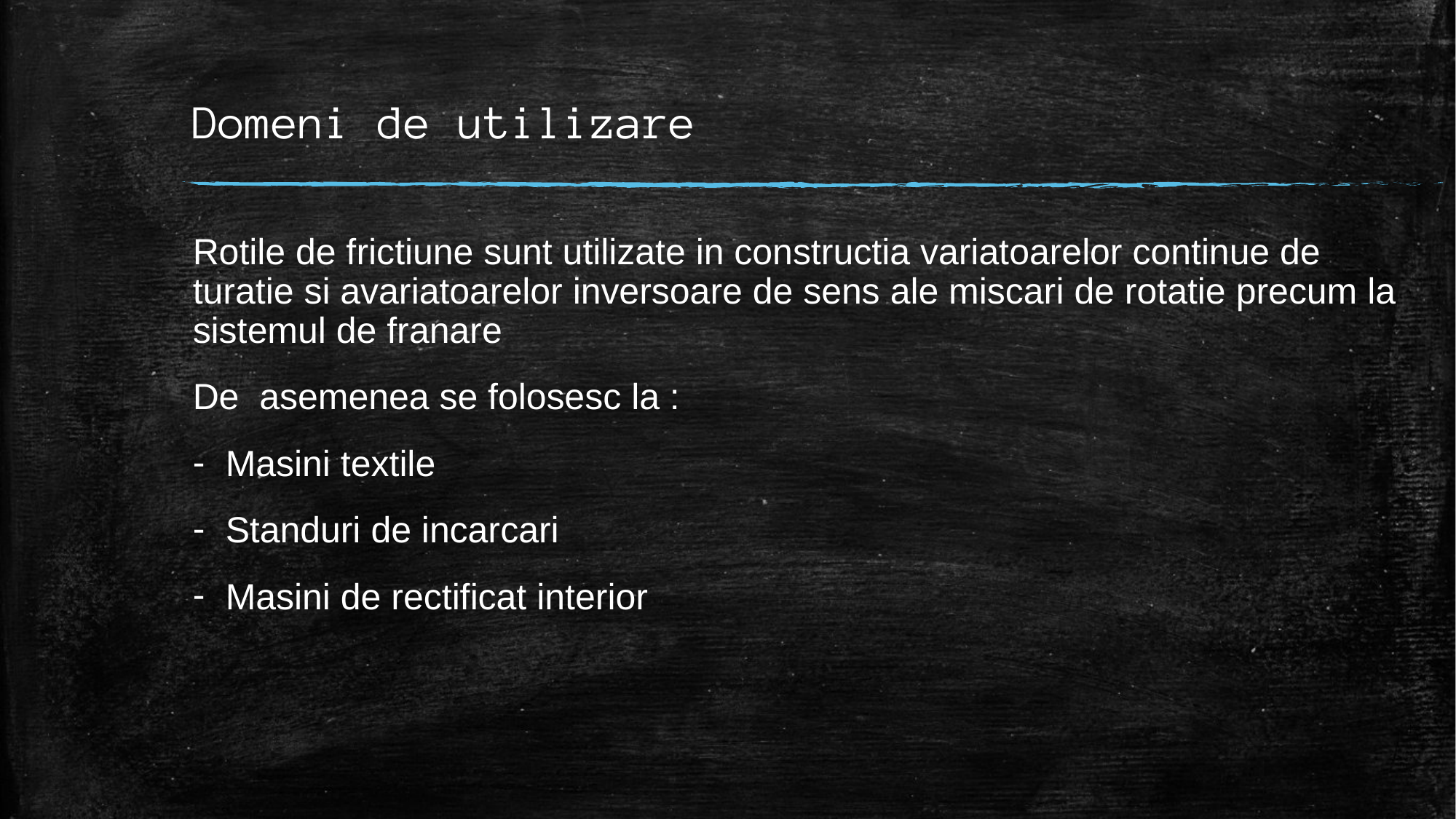

# Domeni de utilizare
Rotile de frictiune sunt utilizate in constructia variatoarelor continue de turatie si avariatoarelor inversoare de sens ale miscari de rotatie precum la sistemul de franare
De  asemenea se folosesc la :
Masini textile
Standuri de incarcari
Masini de rectificat interior